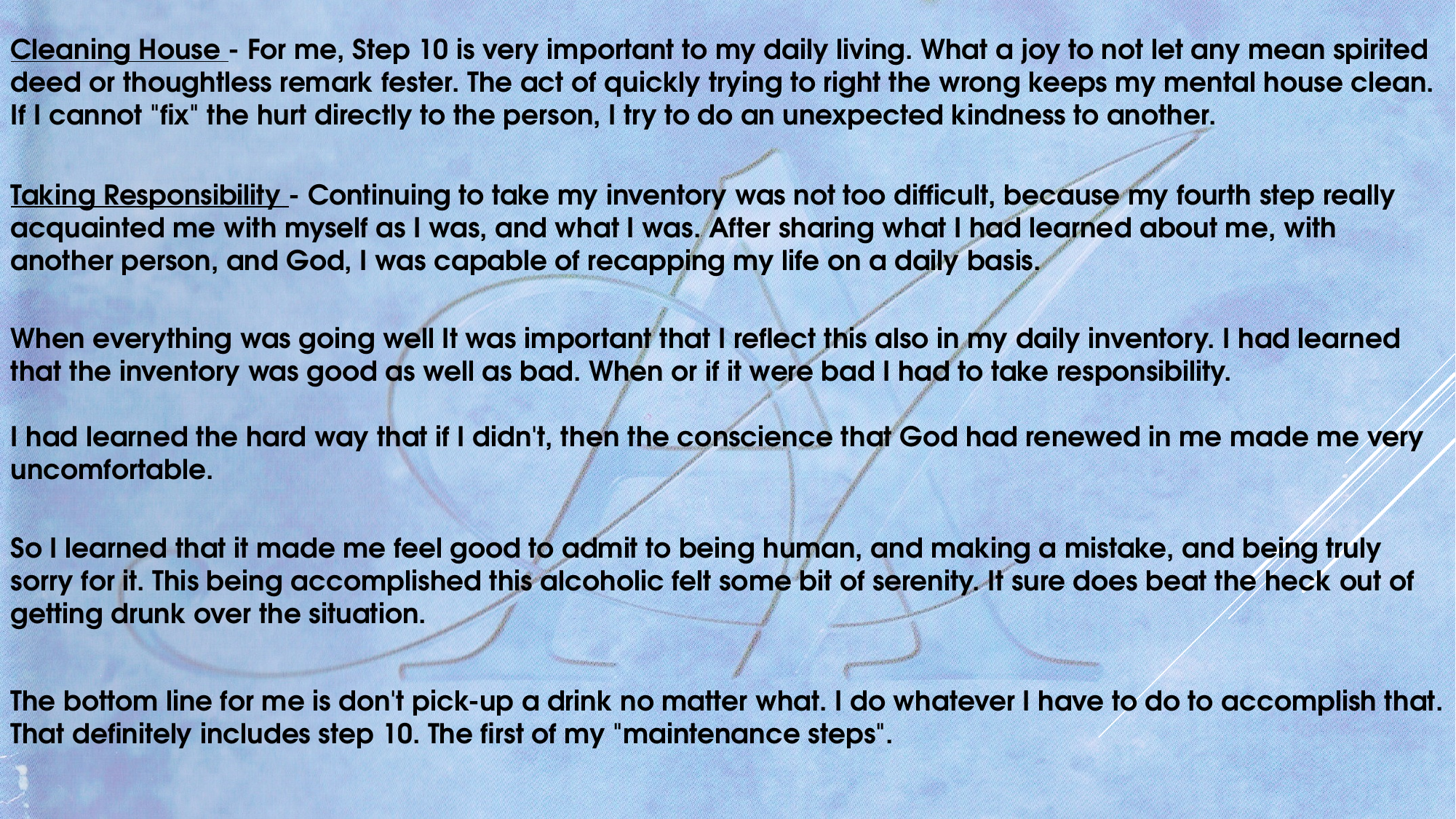

Cleaning House - For me, Step 10 is very important to my daily living. What a joy to not let any mean spirited deed or thoughtless remark fester. The act of quickly trying to right the wrong keeps my mental house clean. If I cannot "fix" the hurt directly to the person, I try to do an unexpected kindness to another.
Taking Responsibility - Continuing to take my inventory was not too difficult, because my fourth step really acquainted me with myself as I was, and what I was. After sharing what I had learned about me, with another person, and God, I was capable of recapping my life on a daily basis.

When everything was going well It was important that I reflect this also in my daily inventory. I had learned that the inventory was good as well as bad. When or if it were bad I had to take responsibility.

I had learned the hard way that if I didn't, then the conscience that God had renewed in me made me very uncomfortable.

So I learned that it made me feel good to admit to being human, and making a mistake, and being truly sorry for it. This being accomplished this alcoholic felt some bit of serenity. It sure does beat the heck out of getting drunk over the situation.

The bottom line for me is don't pick-up a drink no matter what. I do whatever I have to do to accomplish that. That definitely includes step 10. The first of my "maintenance steps".